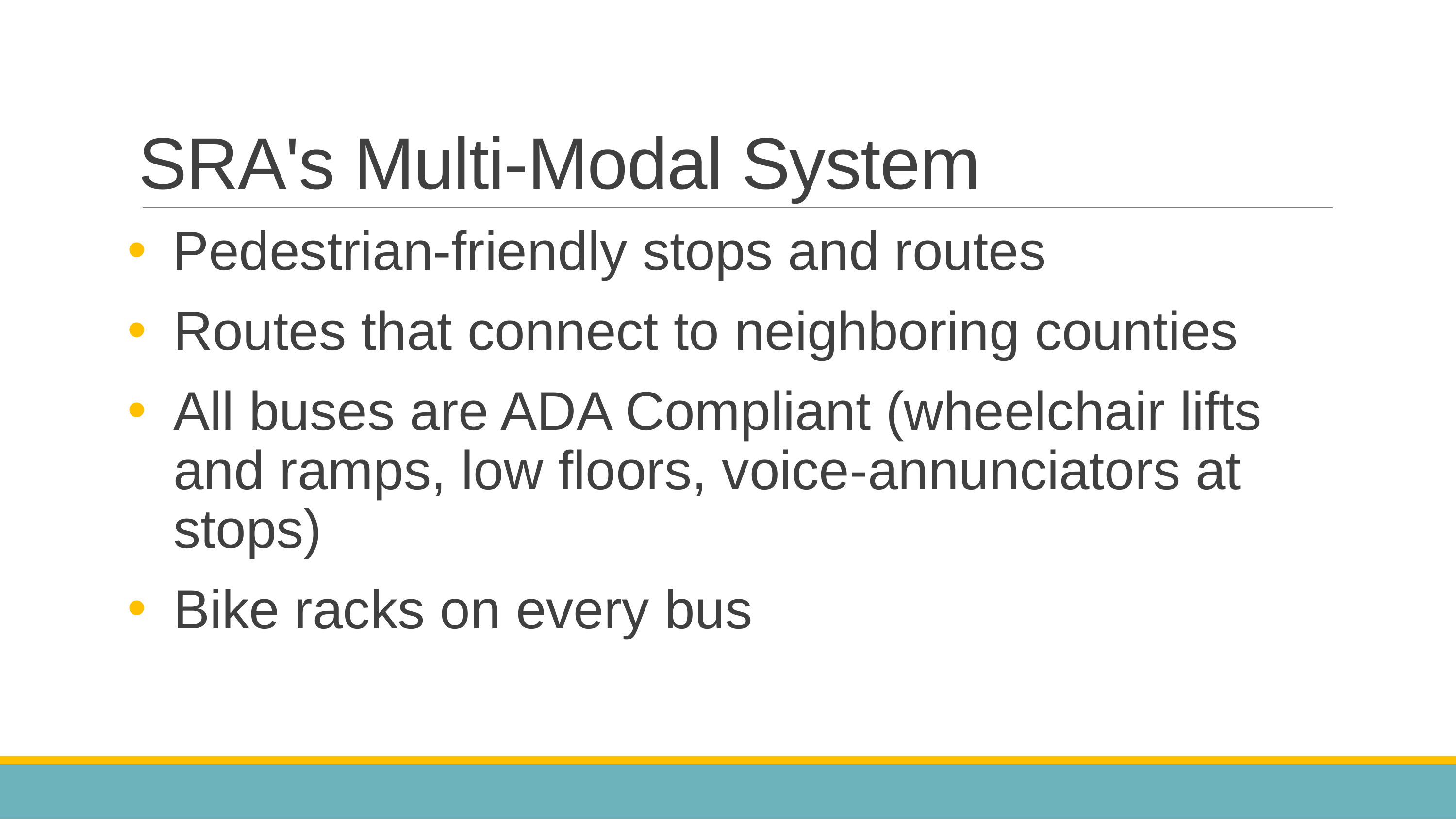

# SRA's Multi-Modal System
Pedestrian-friendly stops and routes
Routes that connect to neighboring counties
All buses are ADA Compliant (wheelchair lifts and ramps, low floors, voice-annunciators at stops)
Bike racks on every bus